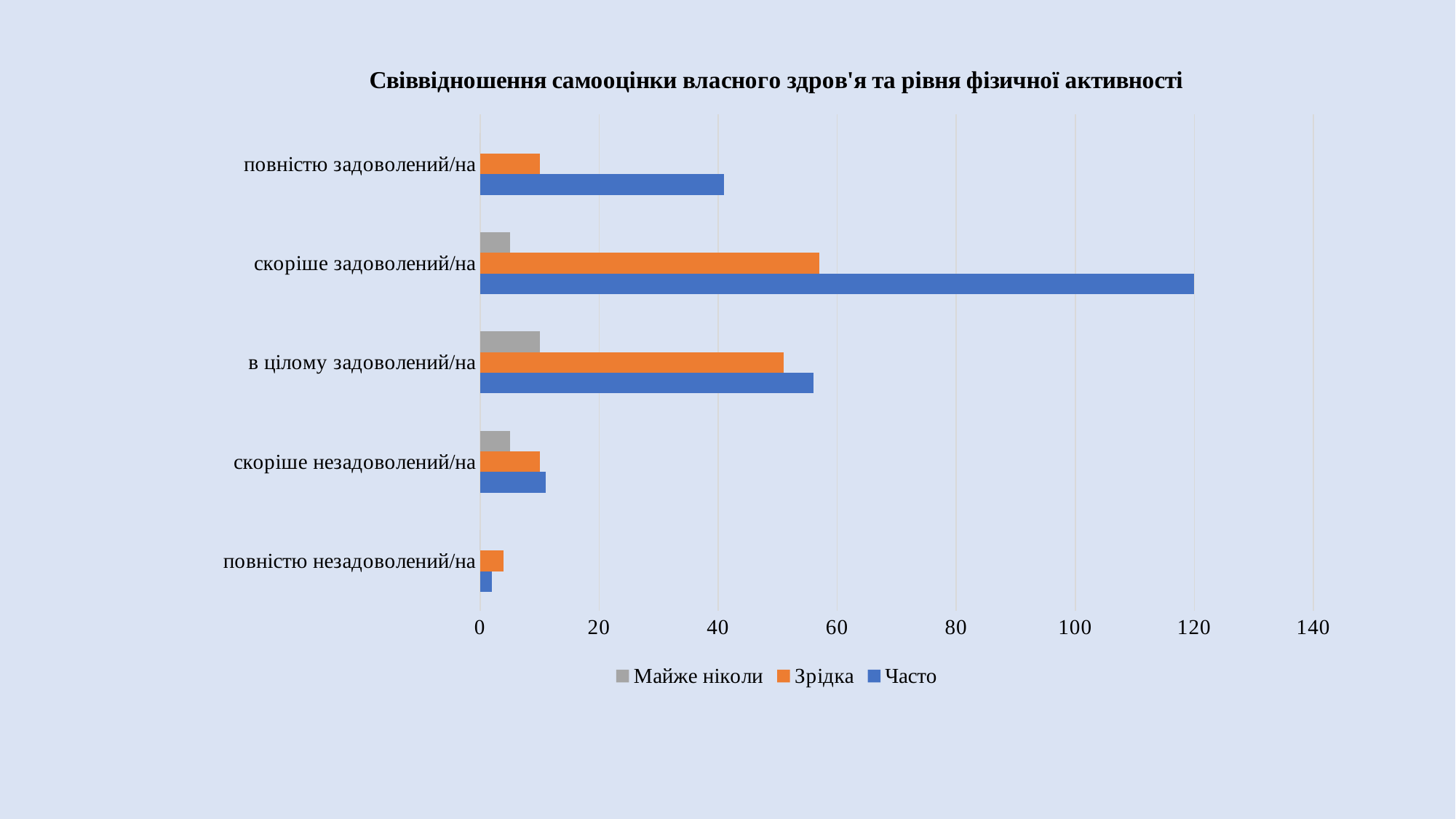

### Chart: Свіввідношення самооцінки власного здров'я та рівня фізичної активності

| Category | Часто | Зрідка | Майже ніколи |
|---|---|---|---|
| повністю незадоволений/на | 2.0 | 4.0 | 0.0 |
| скоріше незадоволений/на | 11.0 | 10.0 | 5.0 |
| в цілому задоволений/на | 56.0 | 51.0 | 10.0 |
| скоріше задоволений/на | 120.0 | 57.0 | 5.0 |
| повністю задоволений/на | 41.0 | 10.0 | 0.0 |